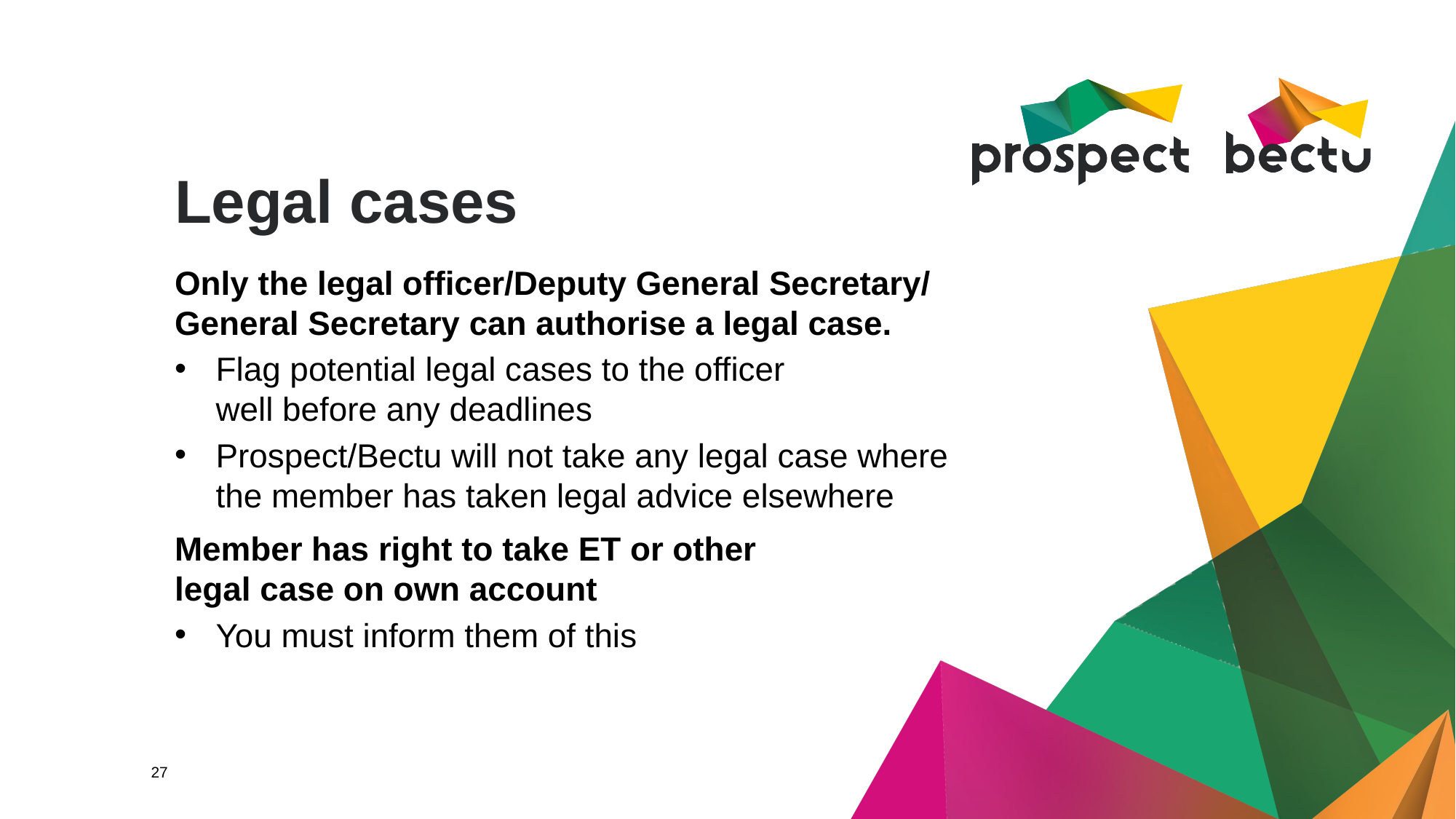

# Legal cases
Only the legal officer/Deputy General Secretary/ General Secretary can authorise a legal case.
Flag potential legal cases to the officer
well before any deadlines
Prospect/Bectu will not take any legal case where the member has taken legal advice elsewhere
Member has right to take ET or other
legal case on own account
You must inform them of this